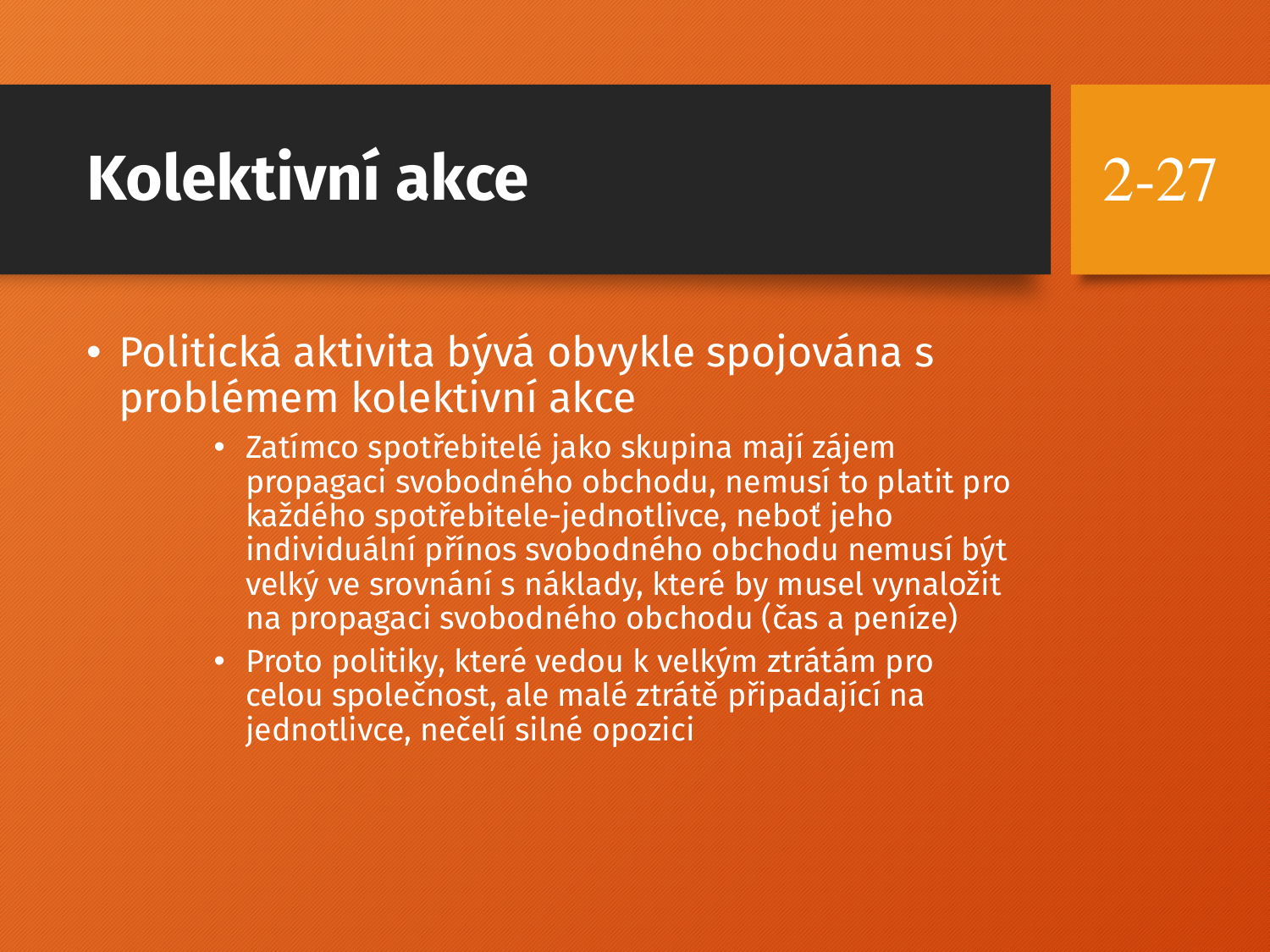

# Kolektivní akce
2-27
Politická aktivita bývá obvykle spojována s problémem kolektivní akce
Zatímco spotřebitelé jako skupina mají zájem propagaci svobodného obchodu, nemusí to platit pro každého spotřebitele-jednotlivce, neboť jeho individuální přínos svobodného obchodu nemusí být velký ve srovnání s náklady, které by musel vynaložit na propagaci svobodného obchodu (čas a peníze)
Proto politiky, které vedou k velkým ztrátám pro celou společnost, ale malé ztrátě připadající na jednotlivce, nečelí silné opozici